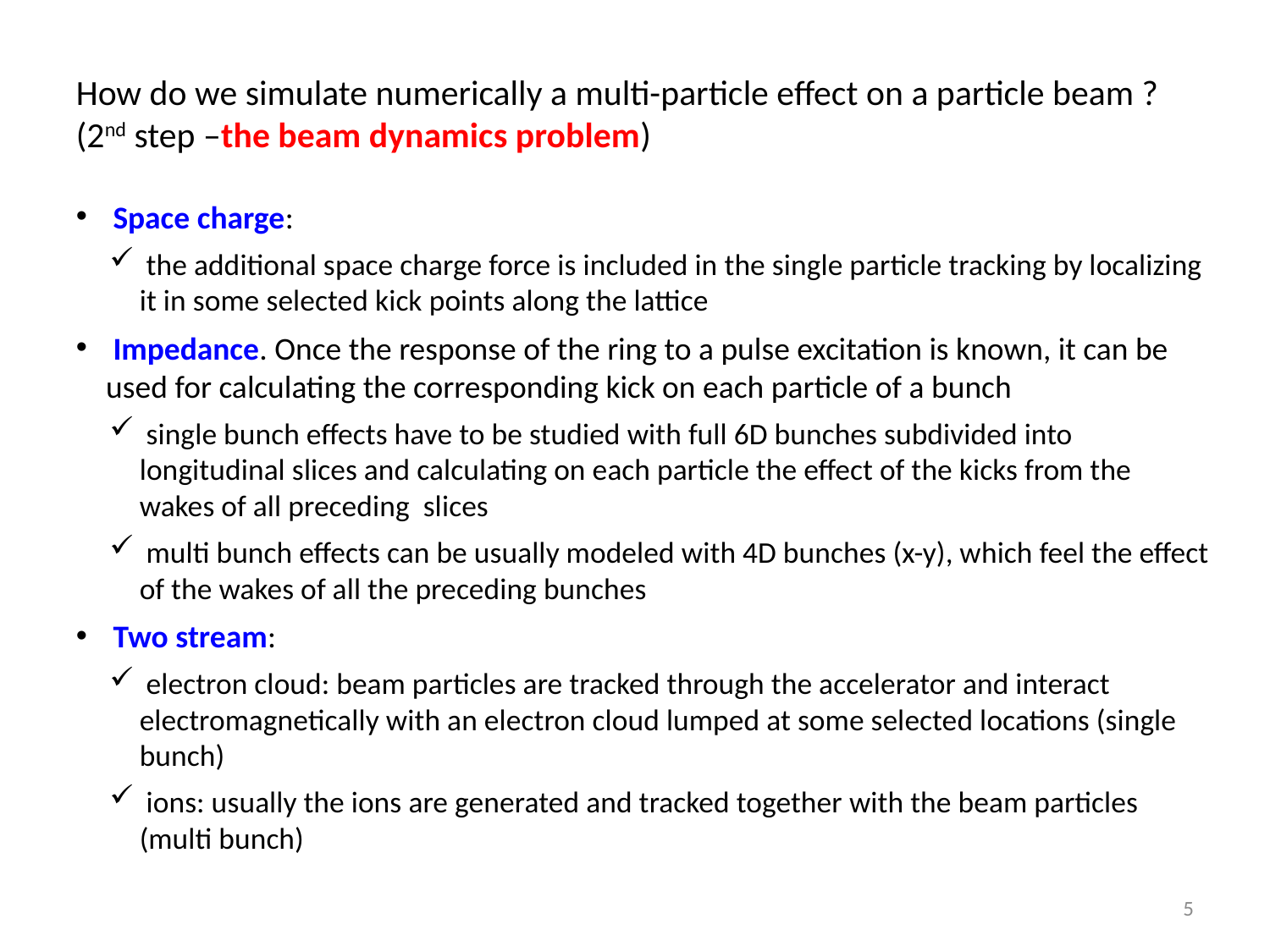

How do we simulate numerically a multi-particle effect on a particle beam ?  (2nd step –the beam dynamics problem)

 Space charge:
 the additional space charge force is included in the single particle tracking by localizing it in some selected kick points along the lattice
 Impedance. Once the response of the ring to a pulse excitation is known, it can be used for calculating the corresponding kick on each particle of a bunch
 single bunch effects have to be studied with full 6D bunches subdivided into longitudinal slices and calculating on each particle the effect of the kicks from the wakes of all preceding  slices
 multi bunch effects can be usually modeled with 4D bunches (x-y), which feel the effect of the wakes of all the preceding bunches
 Two stream:
 electron cloud: beam particles are tracked through the accelerator and interact electromagnetically with an electron cloud lumped at some selected locations (single bunch)
 ions: usually the ions are generated and tracked together with the beam particles (multi bunch)

5